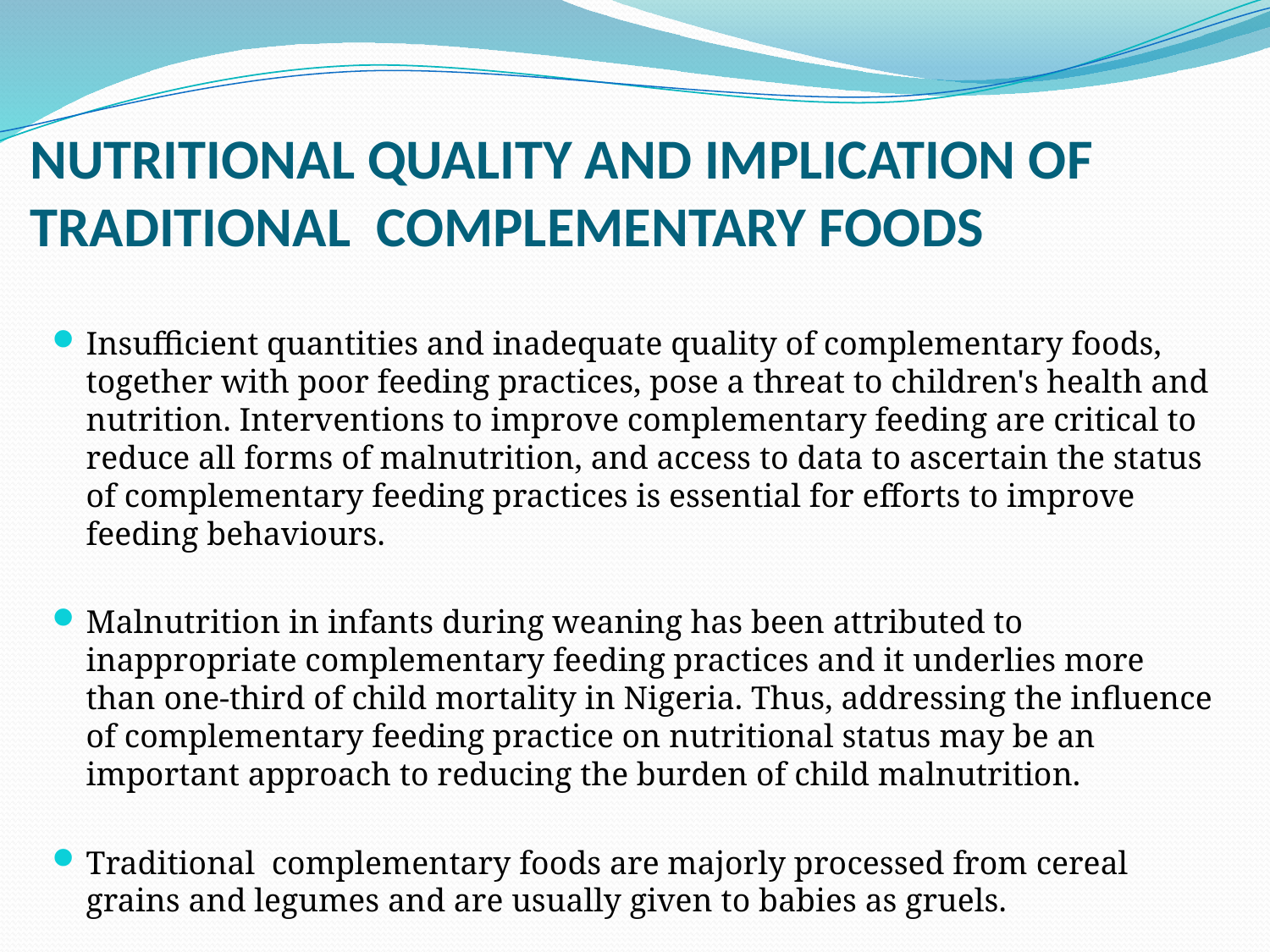

# NUTRITIONAL QUALITY AND IMPLICATION OF TRADITIONAL  COMPLEMENTARY FOODS
Insufficient quantities and inadequate quality of complementary foods, together with poor feeding practices, pose a threat to children's health and nutrition. Interventions to improve complementary feeding are critical to reduce all forms of malnutrition, and access to data to ascertain the status of complementary feeding practices is essential for efforts to improve feeding behaviours.

Malnutrition in infants during weaning has been attributed to inappropriate complementary feeding practices and it underlies more than one-third of child mortality in Nigeria. Thus, addressing the influence of complementary feeding practice on nutritional status may be an important approach to reducing the burden of child malnutrition.

Traditional  complementary foods are majorly processed from cereal grains and legumes and are usually given to babies as gruels.